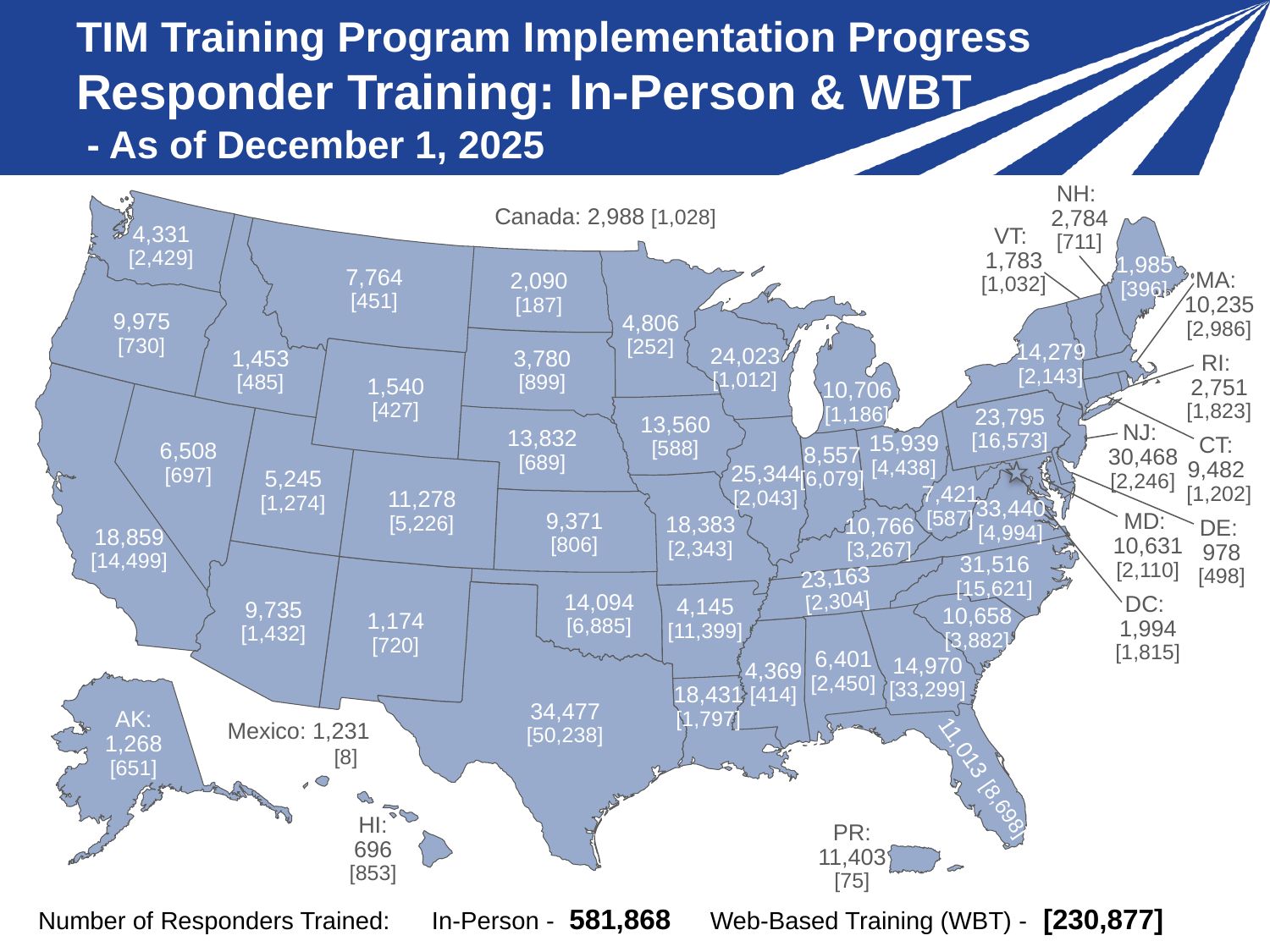

# TIM Training Program Implementation Progress Responder Training: In-Person & WBT - As of December 1, 2025
NH:
2,784
[711]

Canada: 2,988 [1,028]
4,331
[2,429]
VT:
1,783
[1,032]
1,985
[396]
7,764
[451]
MA:
10,235
[2,986]
2,090
[187]
9,975
[730]
4,806
[252]
14,279
[2,143]
24,023
[1,012]
1,453
[485]
3,780
[899]
RI:
2,751
[1,823]
1,540
[427]
10,706
[1,186]
23,795
[16,573]
13,560
[588]
NJ:
30,468
[2,246]
13,832
[689]
15,939
[4,438]
CT:
9,482
[1,202]
6,508
[697]
8,557
[6,079]
25,344
[2,043]

5,245
[1,274]
7,421
[587]
11,278 [5,226]
33,440 [4,994]
9,371
[806]
MD:
10,631
[2,110]
18,383
[2,343]
10,766
[3,267]
DE:
978
[498]
18,859
[14,499]
31,516 [15,621]
23,163 [2,304]
14,094
[6,885]
DC:
1,994
[1,815]
4,145
[11,399]
9,735
[1,432]
10,658
[3,882]
1,174
[720]
6,401
[2,450]
14,970
[33,299]
4,369
[414]
18,431
[1,797]
34,477
[50,238]
AK: 1,268
[651]
Mexico: 1,231
                [8]
11,013 [8,698]
HI:
696
[853]
PR: 11,403
[75]

| Number of Responders Trained: In-Person - 581,868 Web-Based Training (WBT) - [230,877] |
| --- |